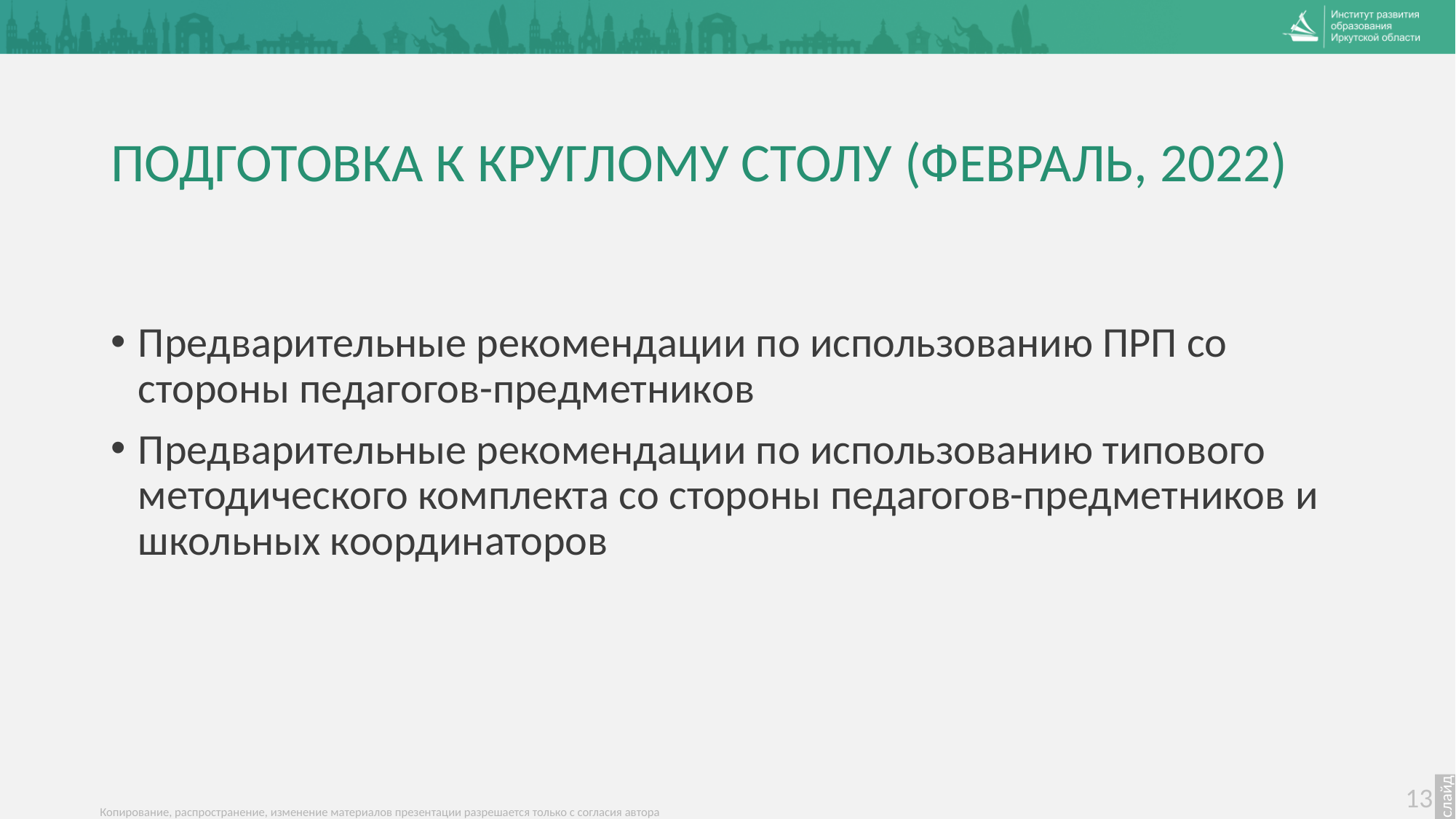

# ПОДГОТОВКА К КРУГЛОМУ СТОЛУ (ФЕВРАЛЬ, 2022)
Предварительные рекомендации по использованию ПРП со стороны педагогов-предметников
Предварительные рекомендации по использованию типового методического комплекта со стороны педагогов-предметников и школьных координаторов